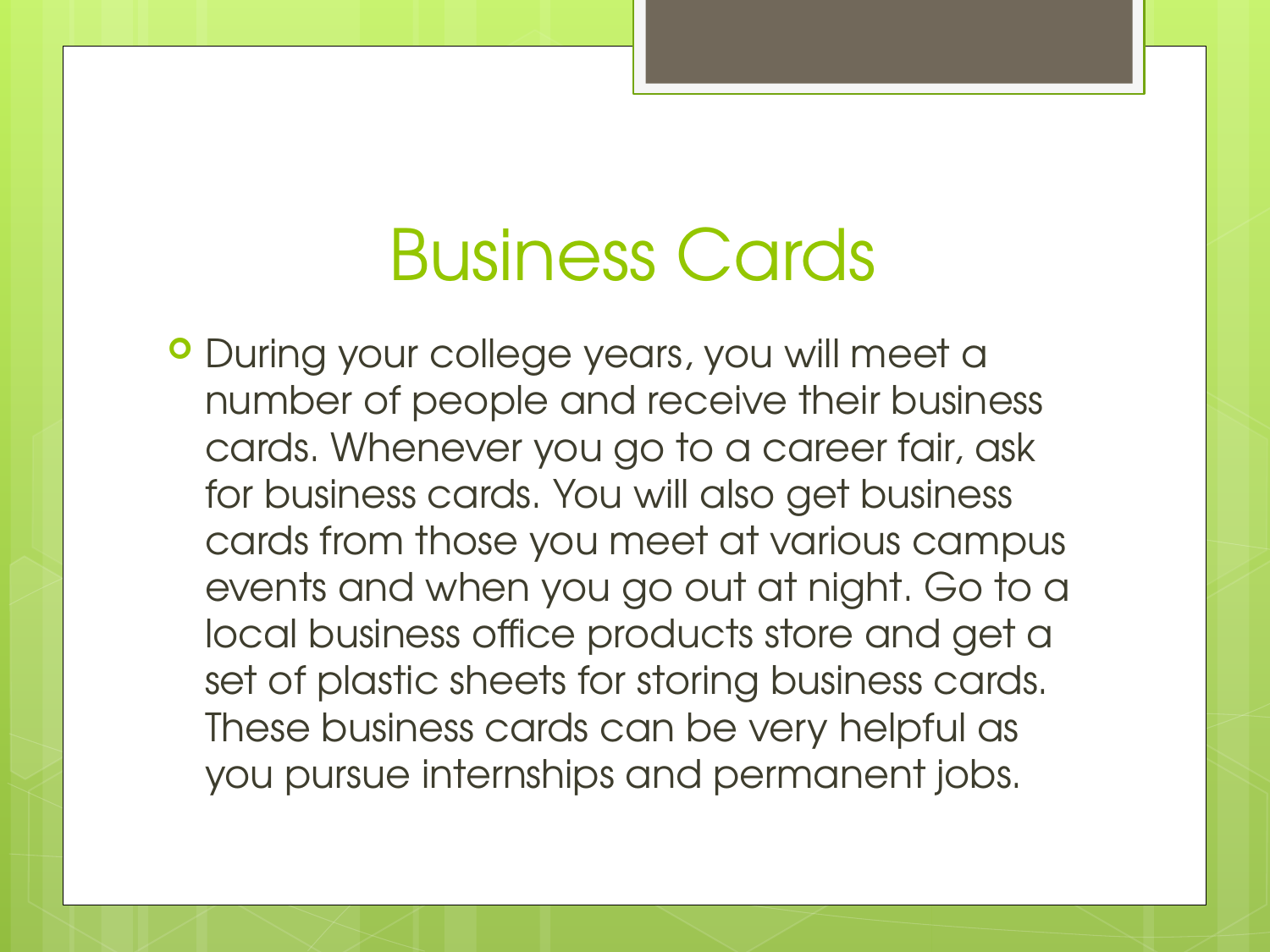

# Business Cards
During your college years, you will meet a number of people and receive their business cards. Whenever you go to a career fair, ask for business cards. You will also get business cards from those you meet at various campus events and when you go out at night. Go to a local business office products store and get a set of plastic sheets for storing business cards. These business cards can be very helpful as you pursue internships and permanent jobs.